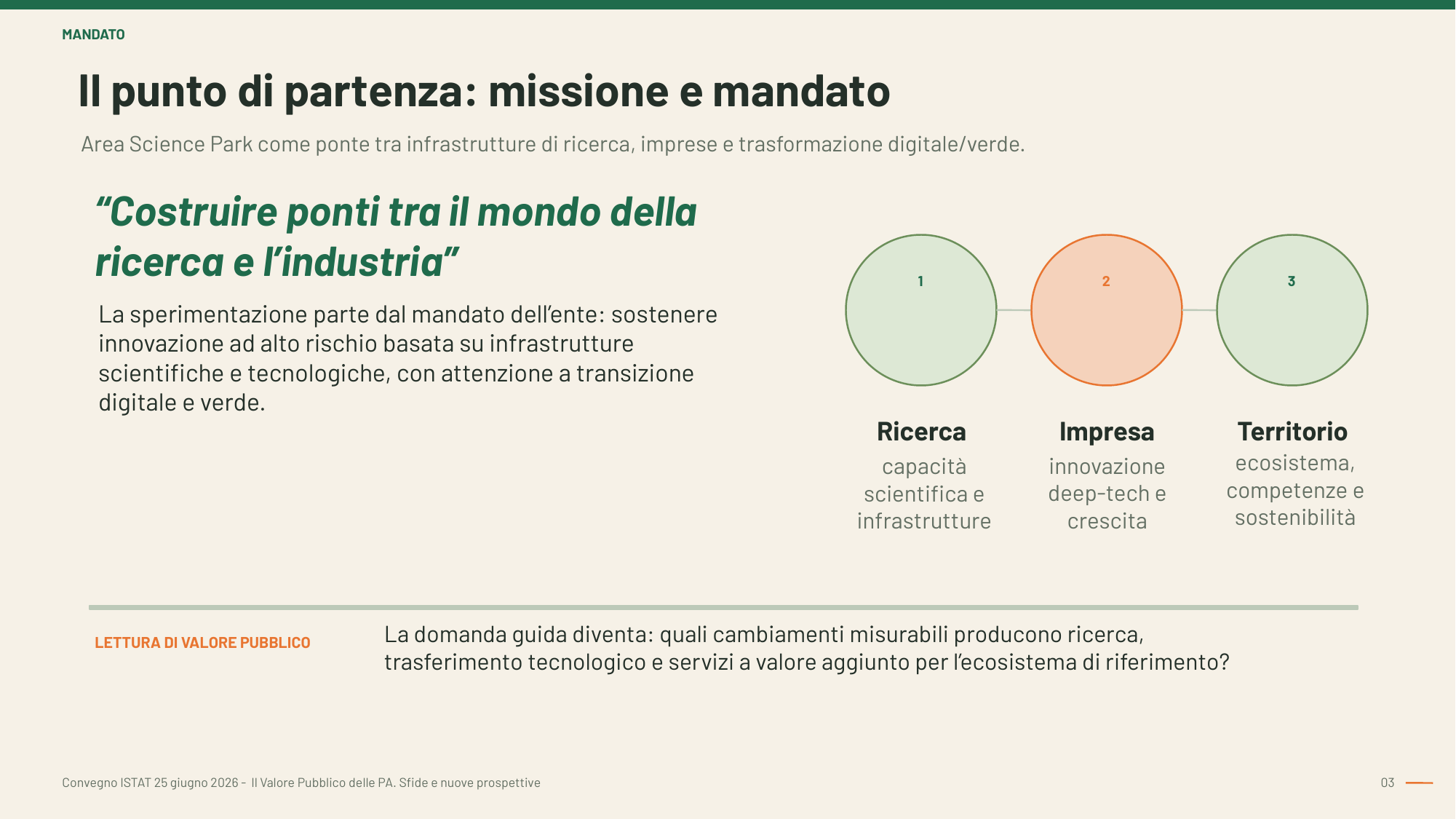

MANDATO
Il punto di partenza: missione e mandato
Area Science Park come ponte tra infrastrutture di ricerca, imprese e trasformazione digitale/verde.
“Costruire ponti tra il mondo della ricerca e l’industria”

1
2
3
La sperimentazione parte dal mandato dell’ente: sostenere innovazione ad alto rischio basata su infrastrutture scientifiche e tecnologiche, con attenzione a transizione digitale e verde.

Ricerca
Impresa
Territorio
ecosistema, competenze e sostenibilità
innovazione deep-tech e crescita
capacità scientifica e infrastrutture

La domanda guida diventa: quali cambiamenti misurabili producono ricerca, trasferimento tecnologico e servizi a valore aggiunto per l’ecosistema di riferimento?
LETTURA DI VALORE PUBBLICO
Convegno ISTAT 25 giugno 2026 -  Il Valore Pubblico delle PA. Sfide e nuove prospettive
03